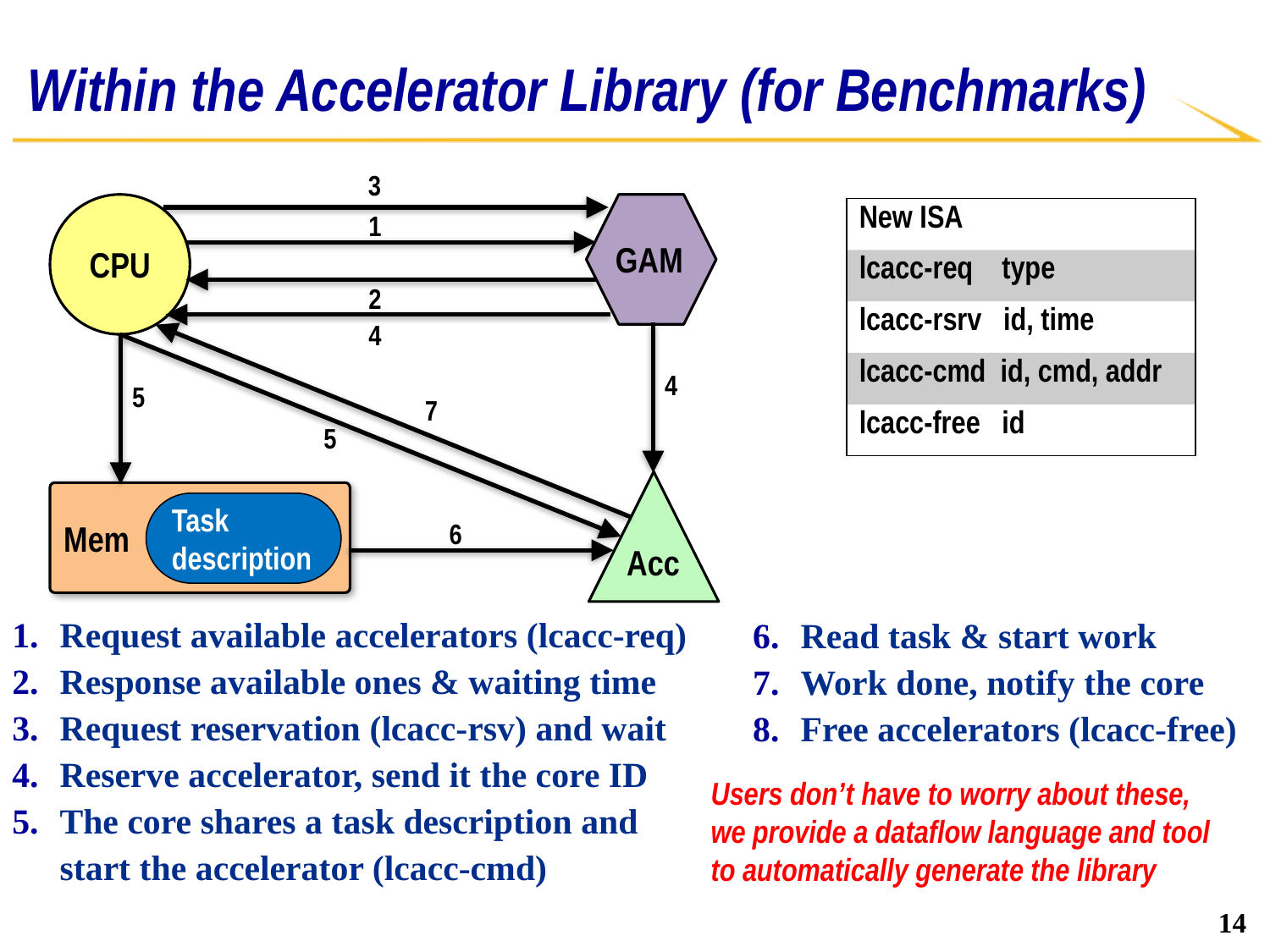

# Within the Accelerator Library (for Benchmarks)
3
CPU

GAM
| New ISA |
| --- |
| lcacc-req type |
| lcacc-rsrv id, time |
| lcacc-cmd id, cmd, addr |
| lcacc-free id |
1
2
4
4
7
5
5

Acc
Mem
Task description
6
4
Request available accelerators (lcacc-req)
Response available ones & waiting time
Request reservation (lcacc-rsv) and wait
Reserve accelerator, send it the core ID
The core shares a task description and
start the accelerator (lcacc-cmd)
Read task & start work
Work done, notify the core
Free accelerators (lcacc-free)
Users don’t have to worry about these,
we provide a dataflow language and tool to automatically generate the library